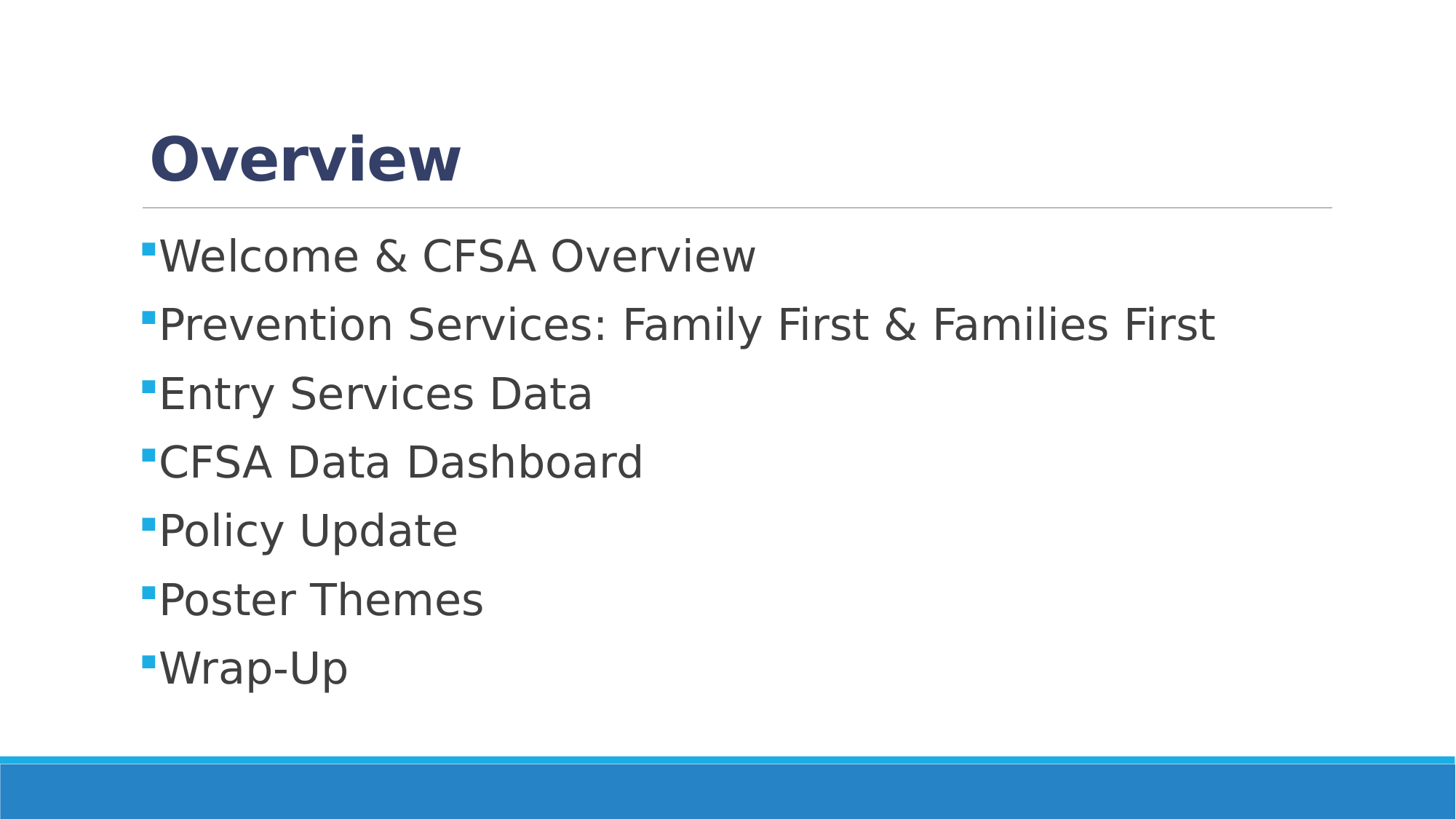

# Overview
Welcome & CFSA Overview
Prevention Services: Family First & Families First
Entry Services Data
CFSA Data Dashboard
Policy Update
Poster Themes
Wrap-Up